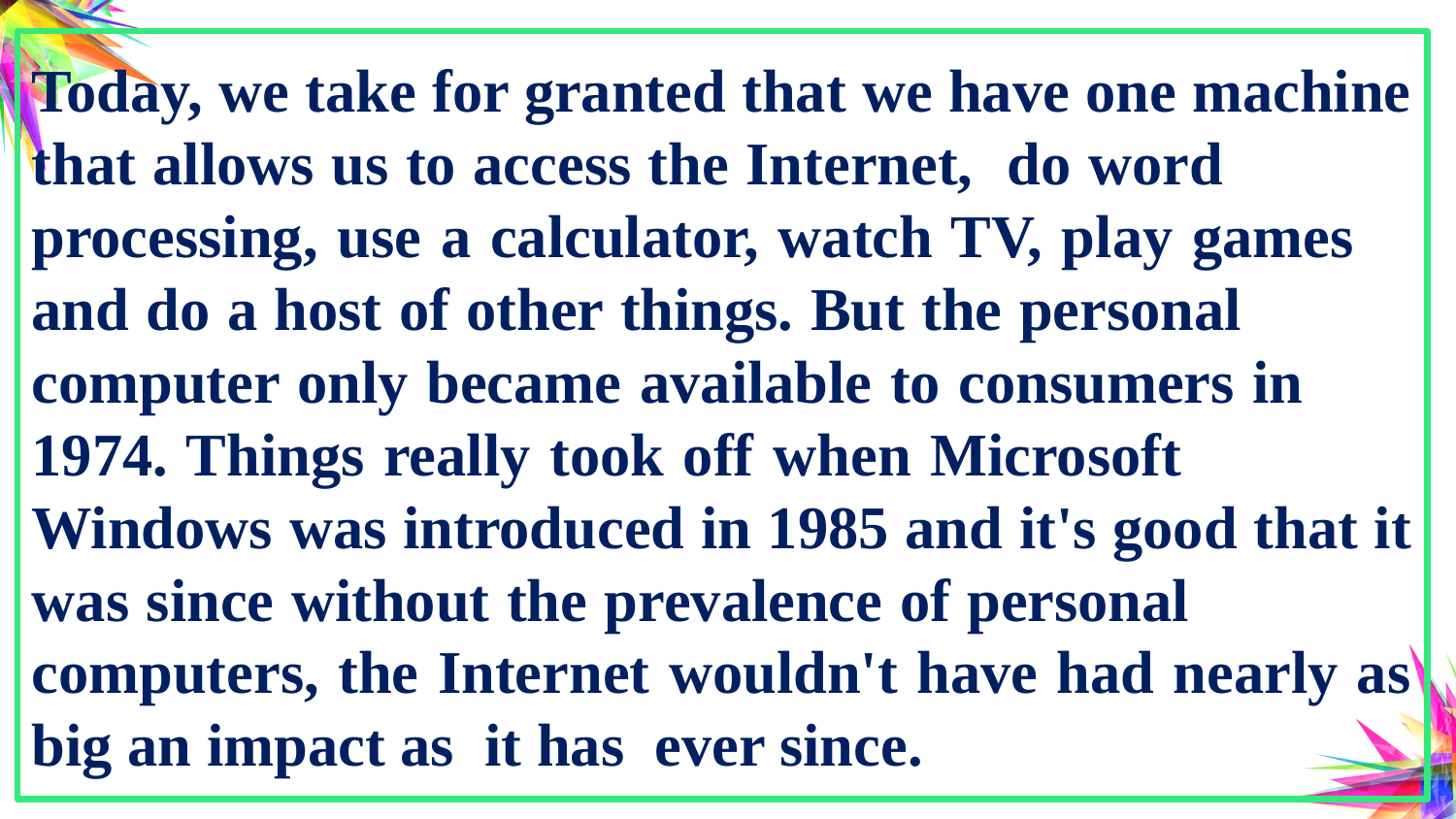

Today, we take for granted that we have one machine that allows us to access the Internet,  do word            processing, use a calculator, watch TV, play games    and do a host of other things. But the personal           computer only became available to consumers in       1974. Things really took off when Microsoft             Windows was introduced in 1985 and it's good that it was since without the prevalence of personal              computers, the Internet wouldn't have had nearly as big an impact as  it has  ever since.